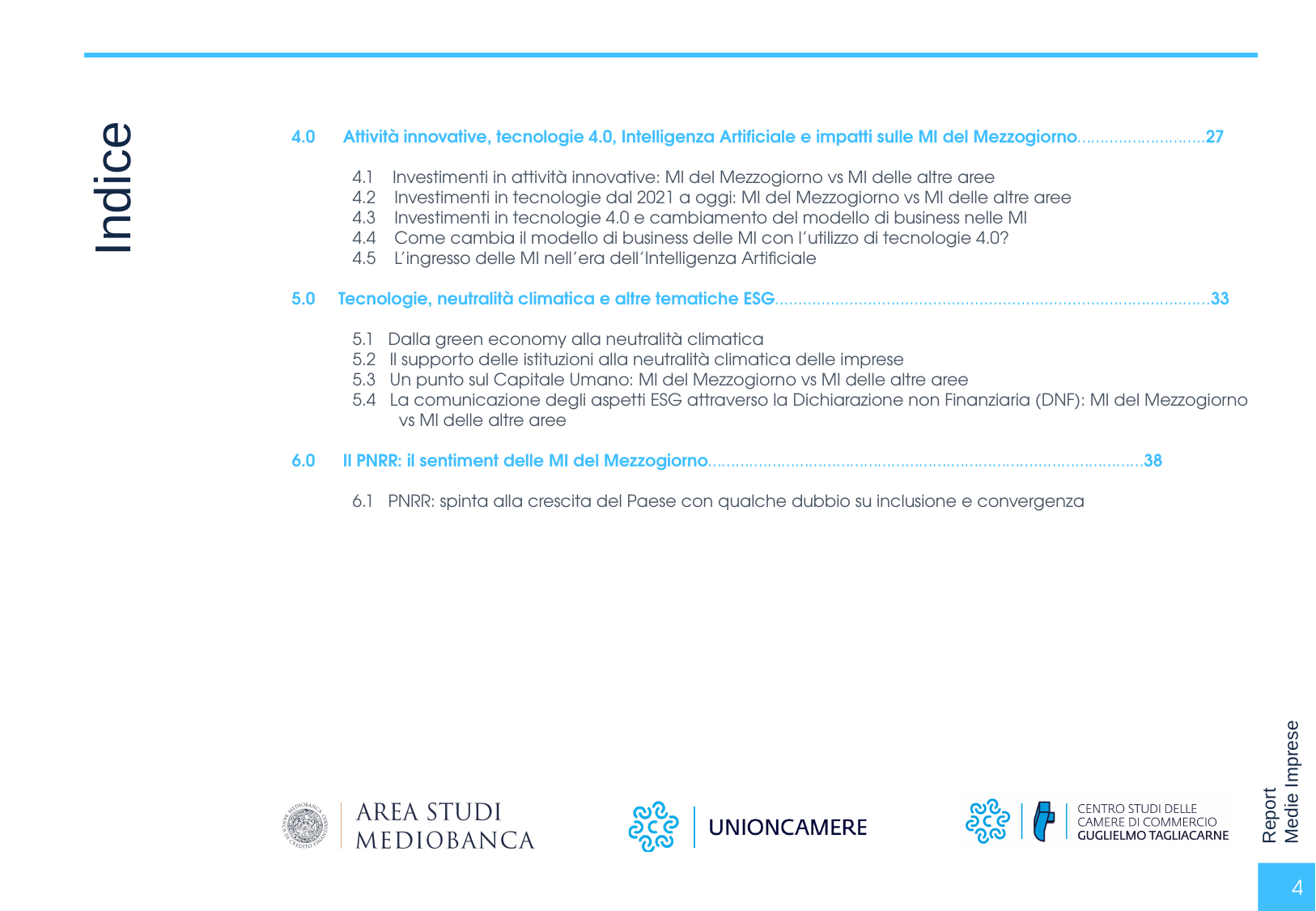

Indice

4.0      Attività innovative, tecnologie 4.0, Intelligenza Artificiale e impatti sulle MI del Mezzogiorno………..……………..27

4.1    Investimenti in attività innovative: MI del Mezzogiorno vs MI delle altre aree
4.2    Investimenti in tecnologie dal 2021 a oggi: MI del Mezzogiorno vs MI delle altre aree
4.3    Investimenti in tecnologie 4.0 e cambiamento del modello di business nelle MI
4.4    Come cambia il modello di business delle MI con l’utilizzo di tecnologie 4.0?
4.5    L’ingresso delle MI nell’era dell’Intelligenza Artificiale

5.0     Tecnologie, neutralità climatica e altre tematiche ESG.......................................................................……………..……33

5.1   Dalla green economy alla neutralità climatica
5.2   Il supporto delle istituzioni alla neutralità climatica delle imprese
5.3   Un punto sul Capitale Umano: MI del Mezzogiorno vs MI delle altre aree
5.4   La comunicazione degli aspetti ESG attraverso la Dichiarazione non Finanziaria (DNF): MI del Mezzogiorno     v      vs MI delle altre aree

6.0      Il PNRR: il sentiment delle MI del Mezzogiorno………….………………………………….………………...…………………38

6.1   PNRR: spinta alla crescita del Paese con qualche dubbio su inclusione e convergenza

4